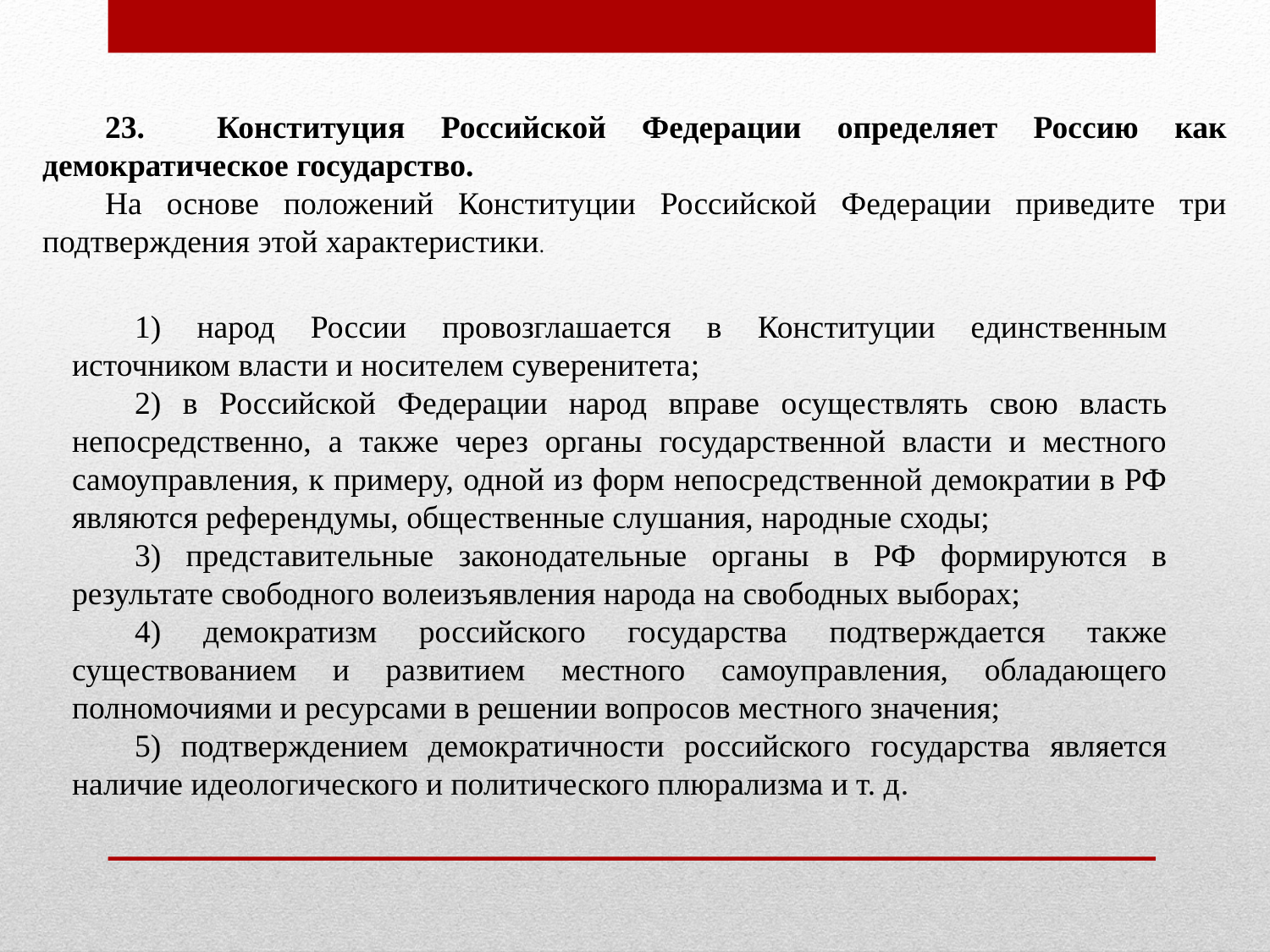

23.  Конституция Российской Федерации определяет Россию как демократическое государство.
На основе положений Конституции Российской Федерации приведите три подтверждения этой характеристики.
1) народ России провозглашается в Конституции единственным источником власти и носителем суверенитета;
2) в Российской Федерации народ вправе осуществлять свою власть непосредственно, а также через органы государственной власти и местного самоуправления, к примеру, одной из форм непосредственной демократии в РФ являются референдумы, общественные слушания, народные сходы;
3) представительные законодательные органы в РФ формируются в результате свободного волеизъявления народа на свободных выборах;
4) демократизм российского государства подтверждается также существованием и развитием местного самоуправления, обладающего полномочиями и ресурсами в решении вопросов местного значения;
5) подтверждением демократичности российского государства является наличие идеологического и политического плюрализма и т. д.